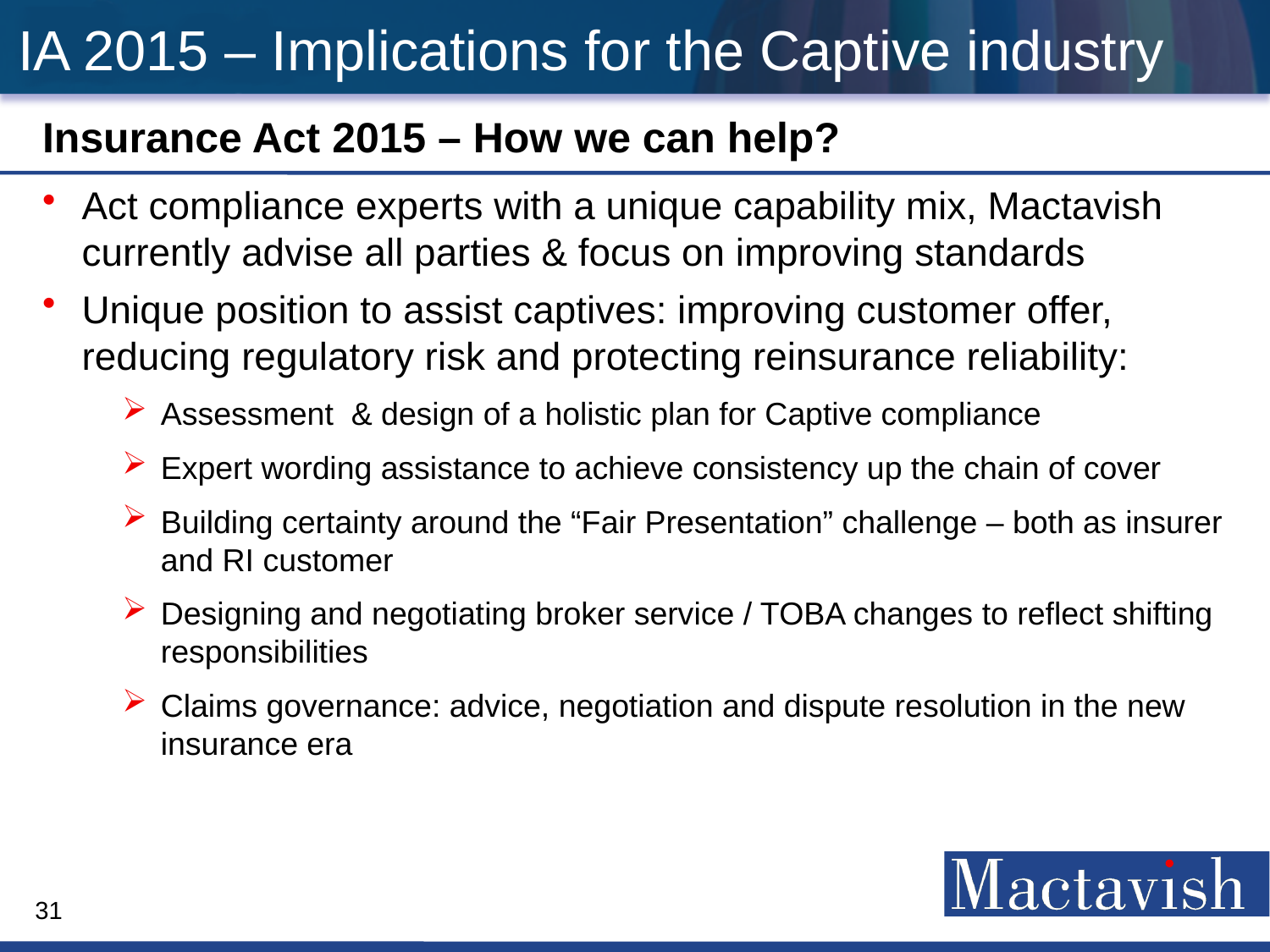

# IA 2015 – Implications for the Captive industry
Insurance Act 2015 – How we can help?
Act compliance experts with a unique capability mix, Mactavish currently advise all parties & focus on improving standards
Unique position to assist captives: improving customer offer, reducing regulatory risk and protecting reinsurance reliability:
Assessment  & design of a holistic plan for Captive compliance
Expert wording assistance to achieve consistency up the chain of cover
Building certainty around the “Fair Presentation” challenge – both as insurer and RI customer
Designing and negotiating broker service / TOBA changes to reflect shifting responsibilities
Claims governance: advice, negotiation and dispute resolution in the new insurance era